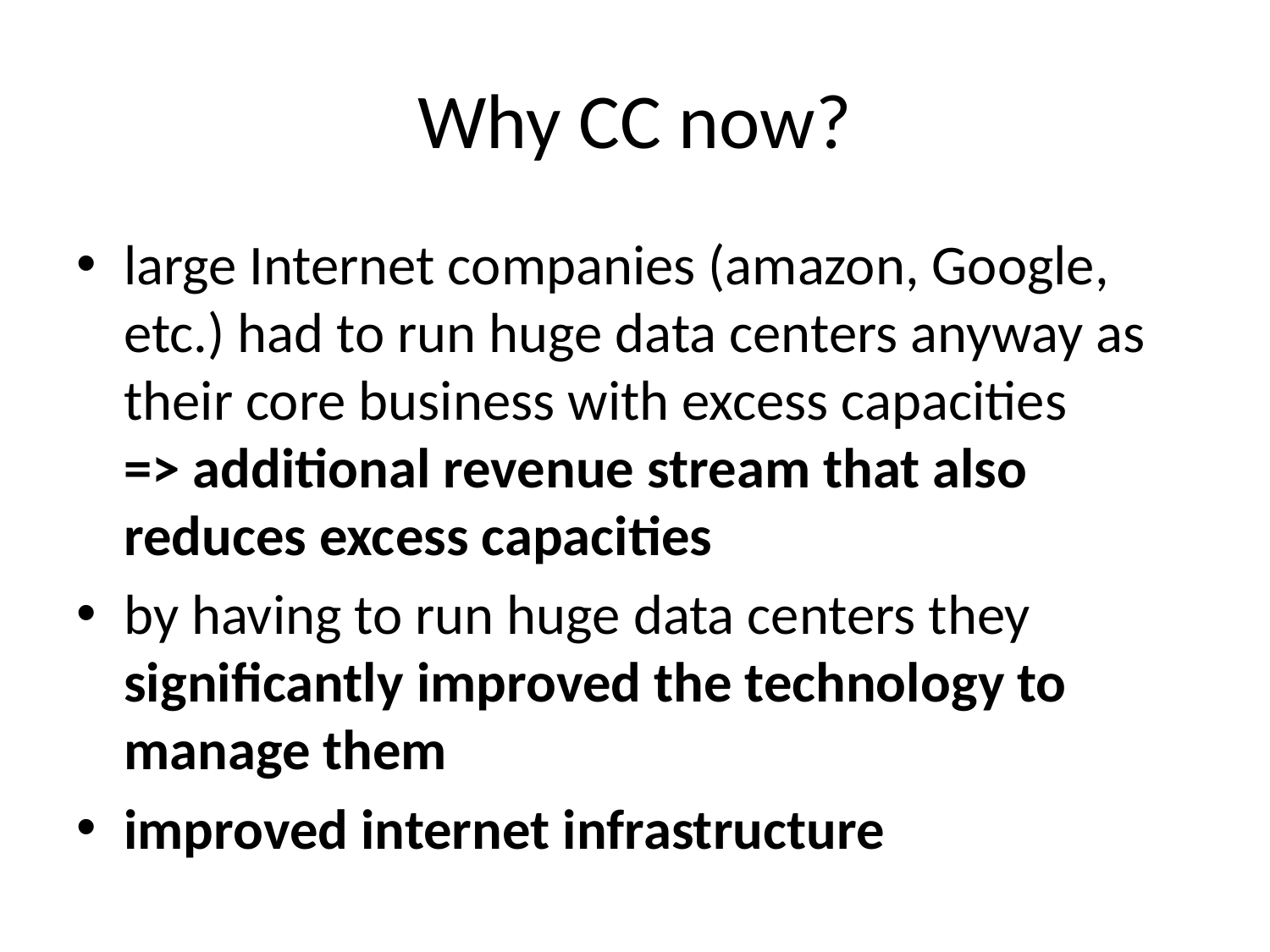

# Why CC now?
large Internet companies (amazon, Google, etc.) had to run huge data centers anyway as their core business with excess capacities
=> additional revenue stream that also reduces excess capacities
by having to run huge data centers they significantly improved the technology to manage them
improved internet infrastructure